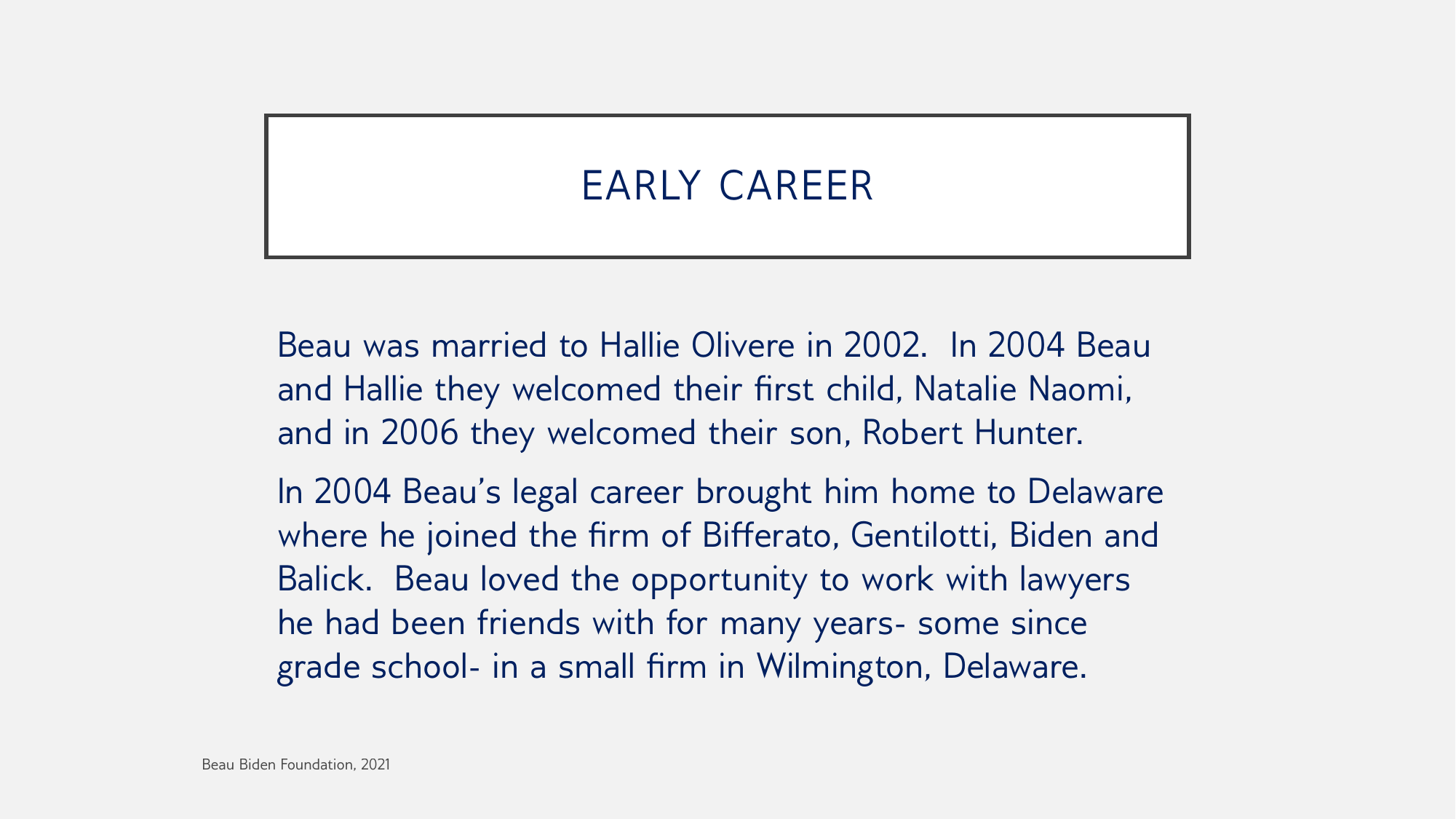

# Early career
Beau was married to Hallie Olivere in 2002.  In 2004 Beau and Hallie they welcomed their first child, Natalie Naomi, and in 2006 they welcomed their son, Robert Hunter.
In 2004 Beau’s legal career brought him home to Delaware where he joined the firm of Bifferato, Gentilotti, Biden and Balick.  Beau loved the opportunity to work with lawyers he had been friends with for many years- some since grade school- in a small firm in Wilmington, Delaware.
Beau Biden Foundation, 2021